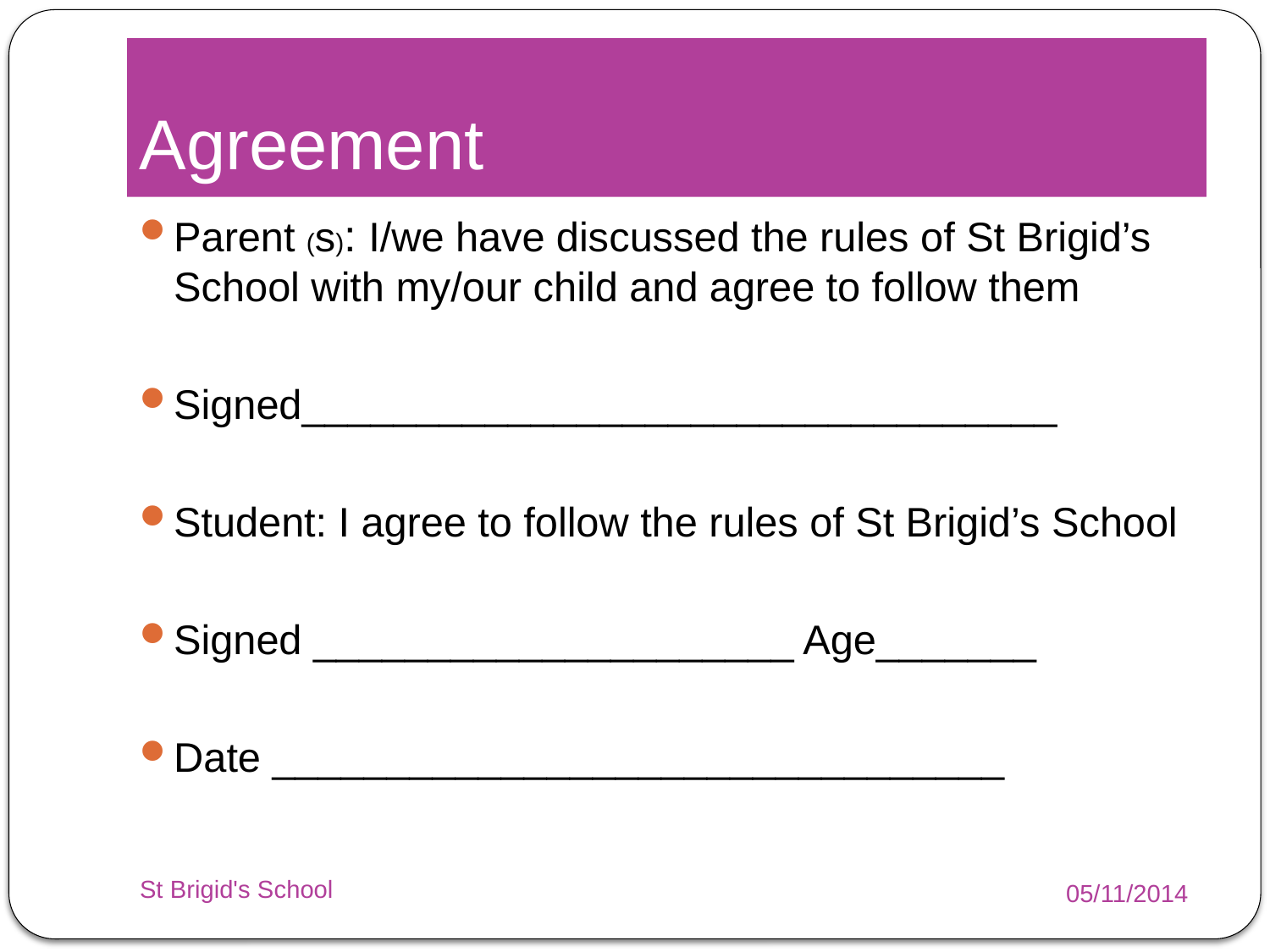

# Agreement
Parent (s): I/we have discussed the rules of St Brigid’s School with my/our child and agree to follow them

Signed_________________________________

Student: I agree to follow the rules of St Brigid’s School

Signed _____________________ Age_______

Date ________________________________
St Brigid's School
05/11/2014
48